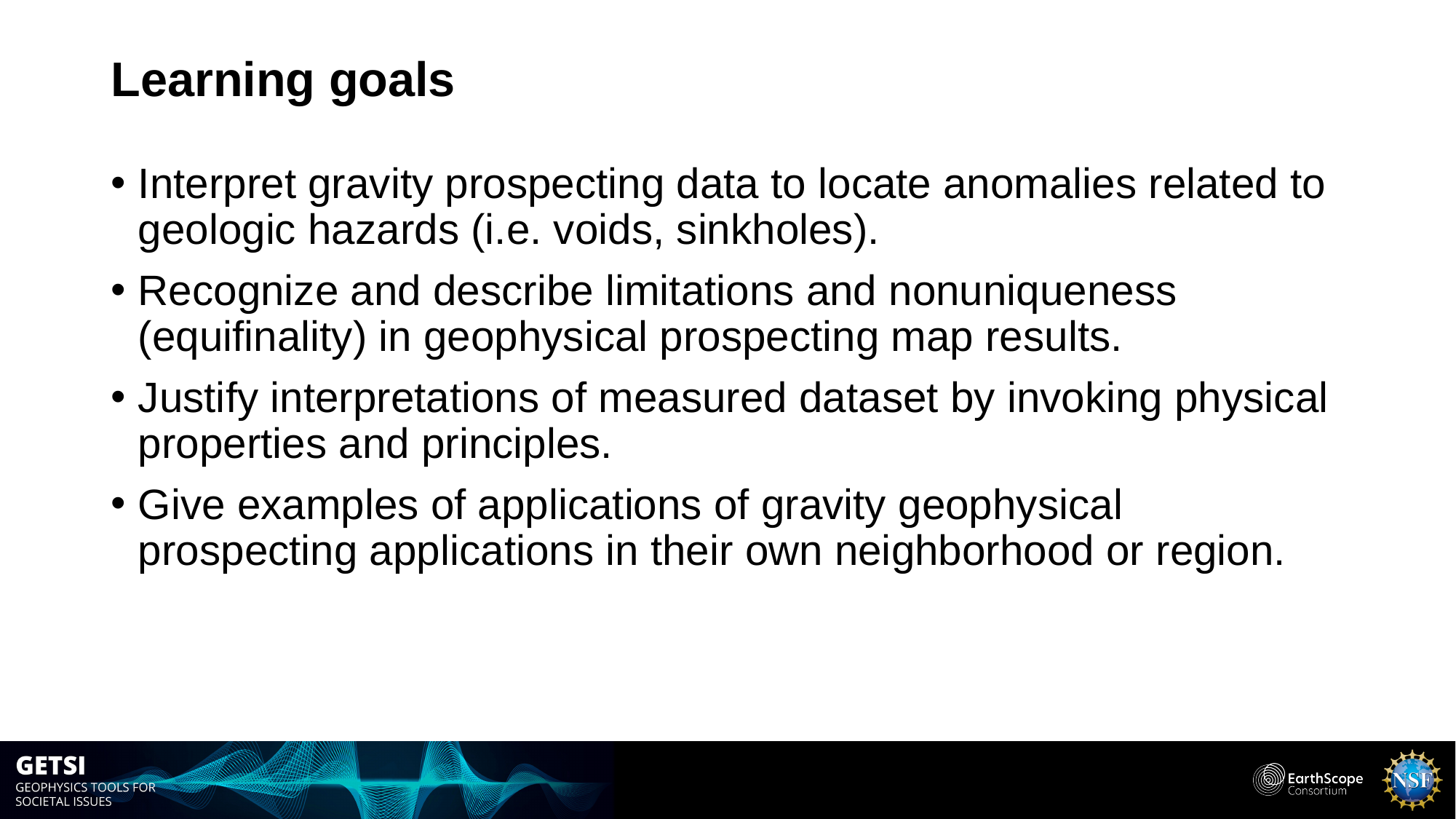

# Learning goals
Interpret gravity prospecting data to locate anomalies related to geologic hazards (i.e. voids, sinkholes).
Recognize and describe limitations and nonuniqueness (equifinality) in geophysical prospecting map results.
Justify interpretations of measured dataset by invoking physical properties and principles.
Give examples of applications of gravity geophysical prospecting applications in their own neighborhood or region.